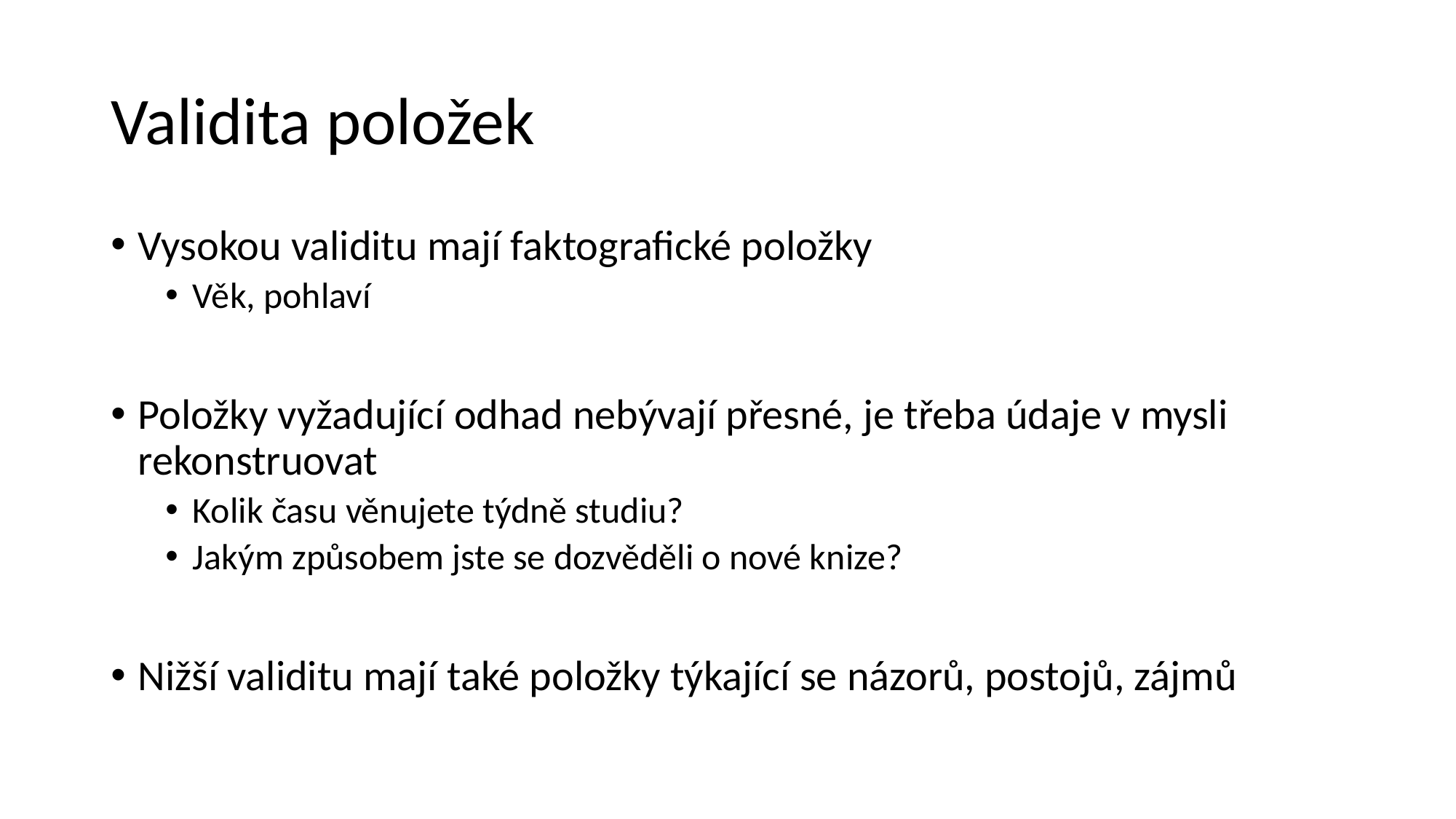

# Validita položek
Vysokou validitu mají faktografické položky
Věk, pohlaví

Položky vyžadující odhad nebývají přesné, je třeba údaje v mysli rekonstruovat
Kolik času věnujete týdně studiu?
Jakým způsobem jste se dozvěděli o nové knize?

Nižší validitu mají také položky týkající se názorů, postojů, zájmů